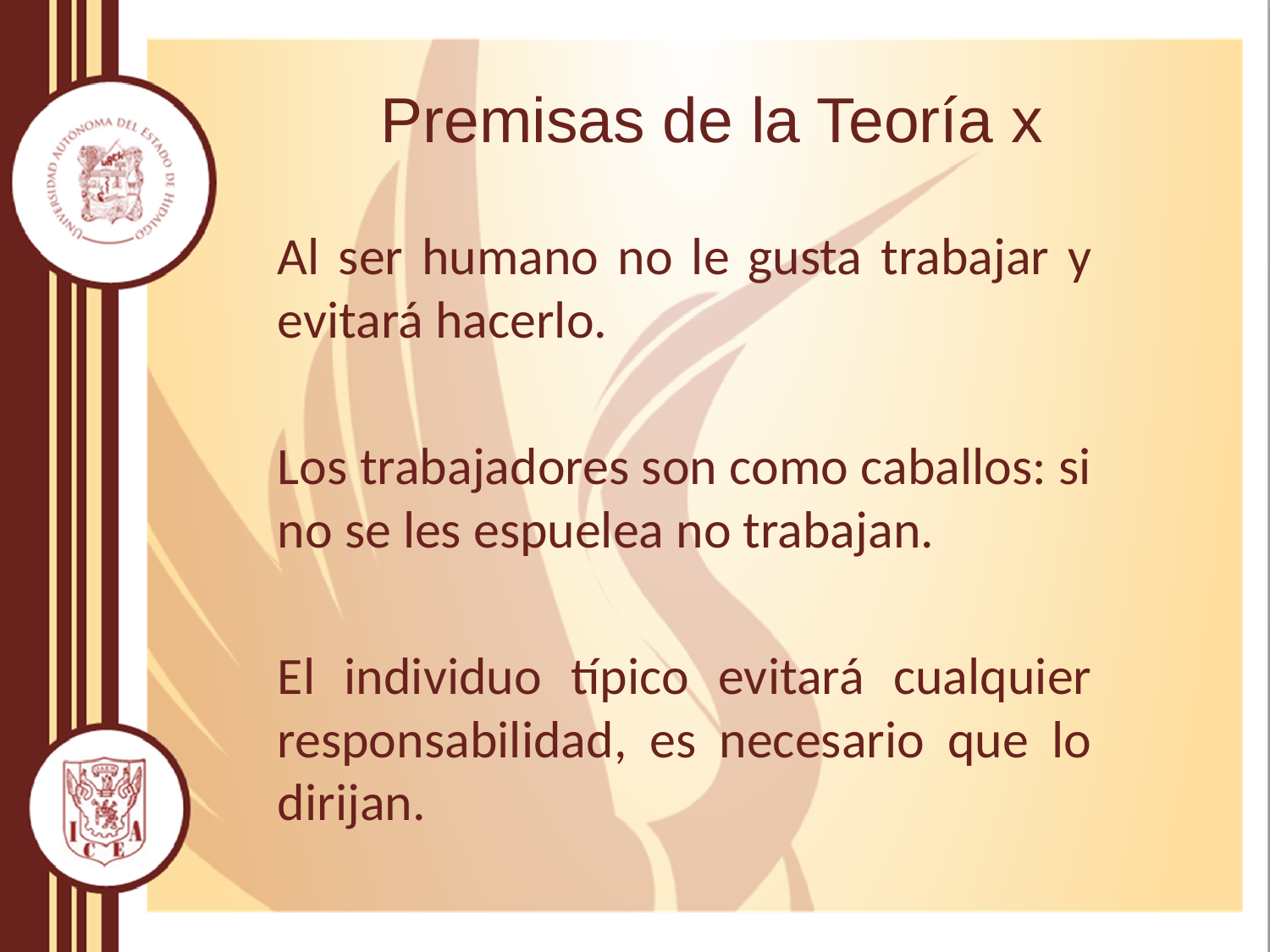

# Premisas de la Teoría x
Al ser humano no le gusta trabajar y evitará hacerlo.

Los trabajadores son como caballos: si no se les espuelea no trabajan.

El individuo típico evitará cualquier responsabilidad, es necesario que lo dirijan.